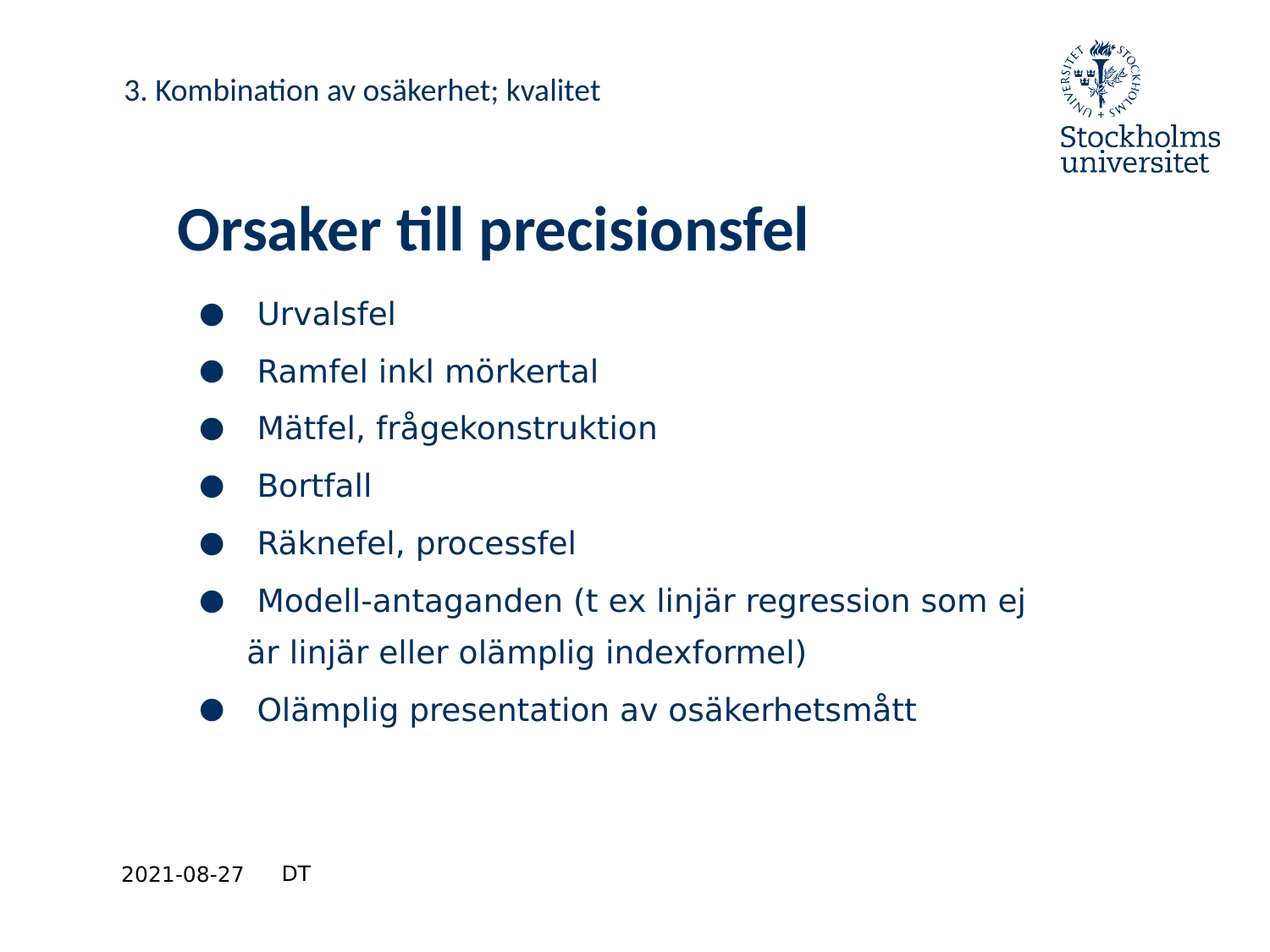

3. Kombination av osäkerhet; kvalitet
Orsaker till precisionsfel
 Urvalsfel
 Ramfel inkl mörkertal
 Mätfel, frågekonstruktion
 Bortfall
 Räknefel, processfel
 Modell-antaganden (t ex linjär regression som ej är linjär eller olämplig indexformel)
 Olämplig presentation av osäkerhetsmått
2021-08-27
DT